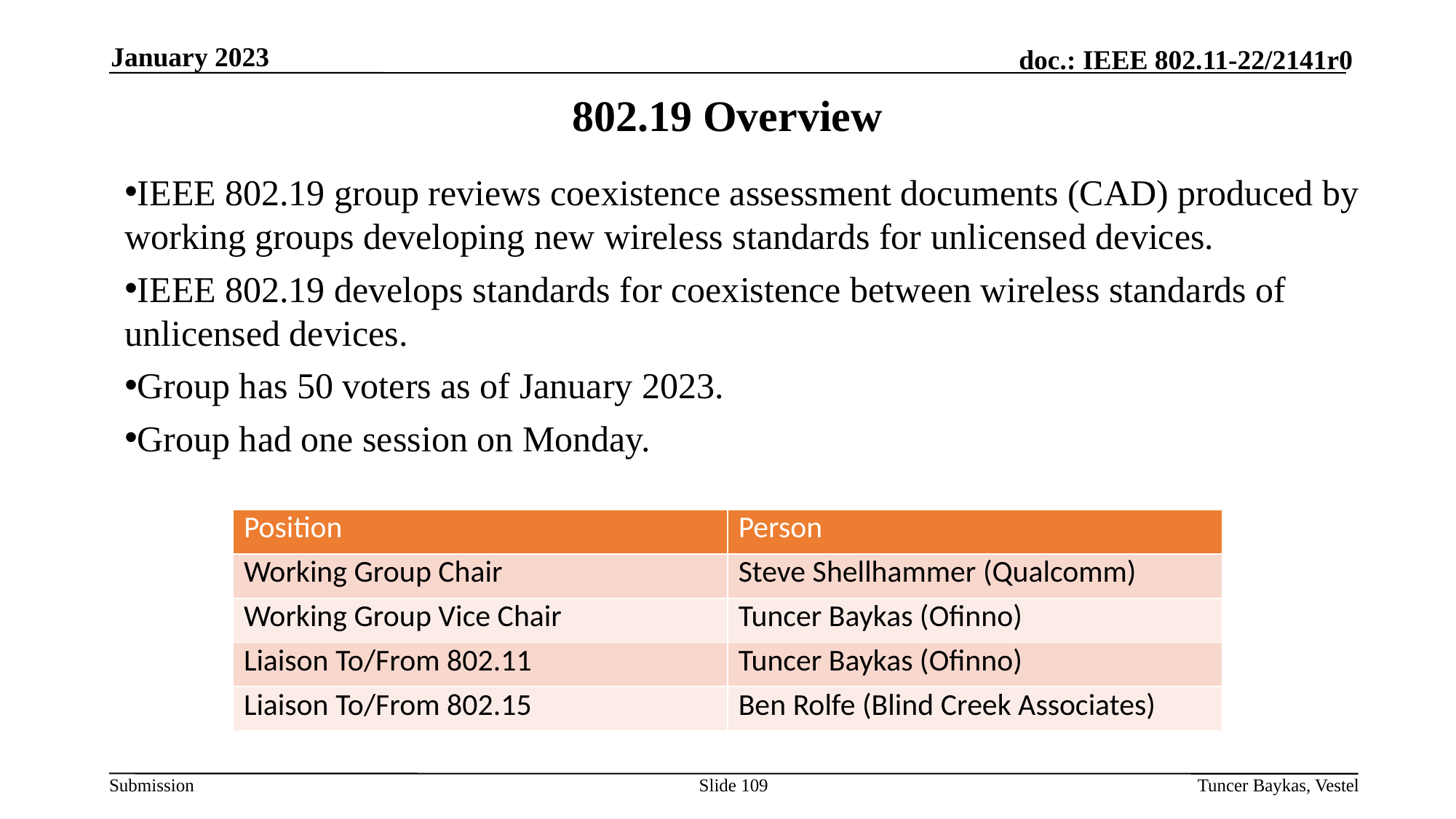

January 2023
# 802.19 Overview
IEEE 802.19 group reviews coexistence assessment documents (CAD) produced by working groups developing new wireless standards for unlicensed devices.
IEEE 802.19 develops standards for coexistence between wireless standards of unlicensed devices.
Group has 50 voters as of January 2023.
Group had one session on Monday.

| Position | Person |
| --- | --- |
| Working Group Chair | Steve Shellhammer (Qualcomm) |
| Working Group Vice Chair | Tuncer Baykas (Ofinno) |
| Liaison To/From 802.11 | Tuncer Baykas (Ofinno) |
| Liaison To/From 802.15 | Ben Rolfe (Blind Creek Associates) |
Slide 109
Tuncer Baykas, Vestel